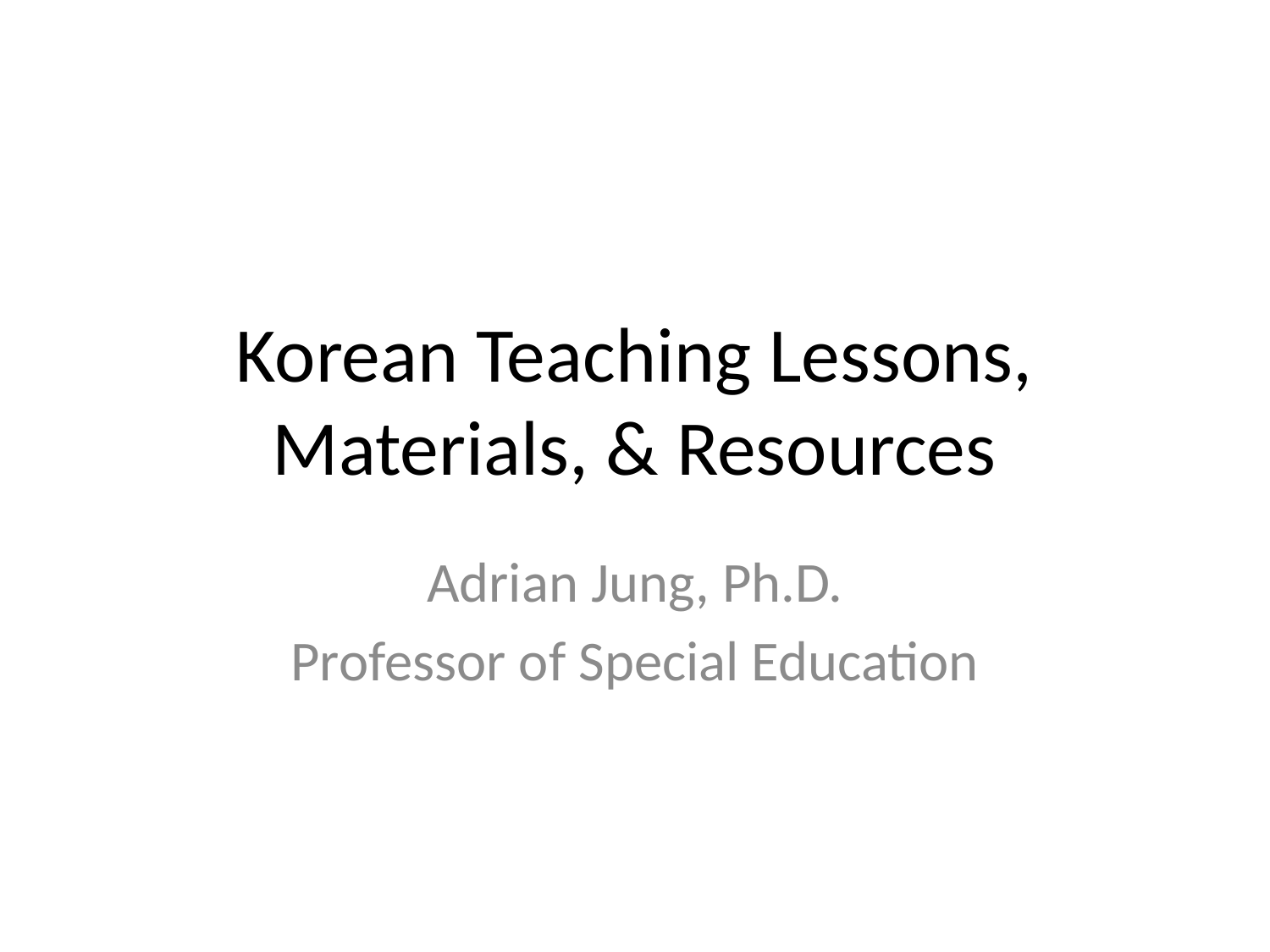

# Korean Teaching Lessons, Materials, & Resources
Adrian Jung, Ph.D.
Professor of Special Education